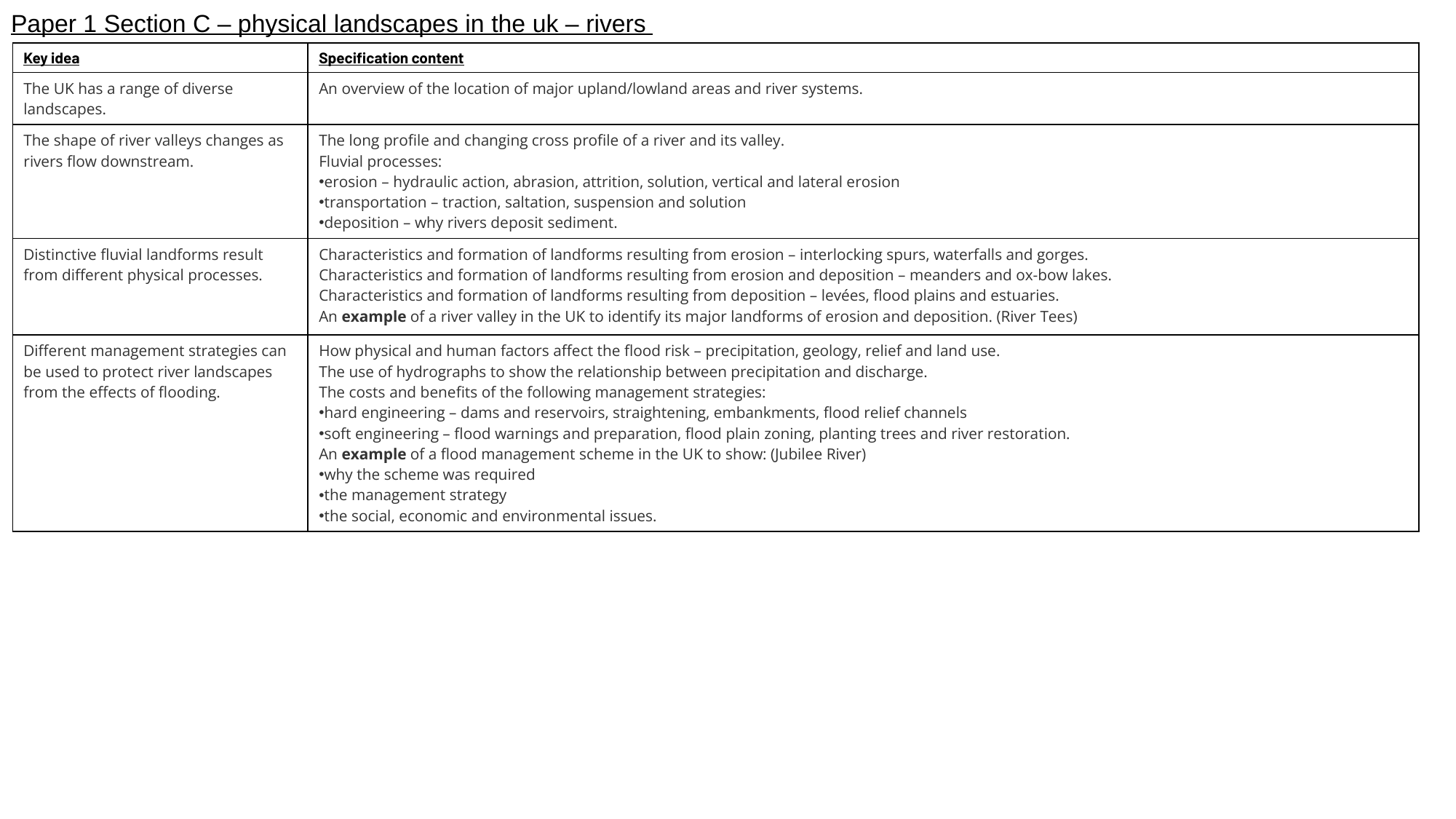

# Paper 1 Section C – physical landscapes in the uk – rivers
| Key idea | Specification content |
| --- | --- |
| The UK has a range of diverse landscapes. | An overview of the location of major upland/lowland areas and river systems. |
| The shape of river valleys changes as rivers flow downstream. | The long profile and changing cross profile of a river and its valley. Fluvial processes: erosion – hydraulic action, abrasion, attrition, solution, vertical and lateral erosion transportation – traction, saltation, suspension and solution deposition – why rivers deposit sediment. |
| Distinctive fluvial landforms result from different physical processes. | Characteristics and formation of landforms resulting from erosion – interlocking spurs, waterfalls and gorges. Characteristics and formation of landforms resulting from erosion and deposition – meanders and ox-bow lakes. Characteristics and formation of landforms resulting from deposition – levées, flood plains and estuaries. An example of a river valley in the UK to identify its major landforms of erosion and deposition. (River Tees) |
| Different management strategies can be used to protect river landscapes from the effects of flooding. | How physical and human factors affect the flood risk – precipitation, geology, relief and land use. The use of hydrographs to show the relationship between precipitation and discharge. The costs and benefits of the following management strategies: hard engineering – dams and reservoirs, straightening, embankments, flood relief channels soft engineering – flood warnings and preparation, flood plain zoning, planting trees and river restoration. An example of a flood management scheme in the UK to show: (Jubilee River) why the scheme was required the management strategy the social, economic and environmental issues. |